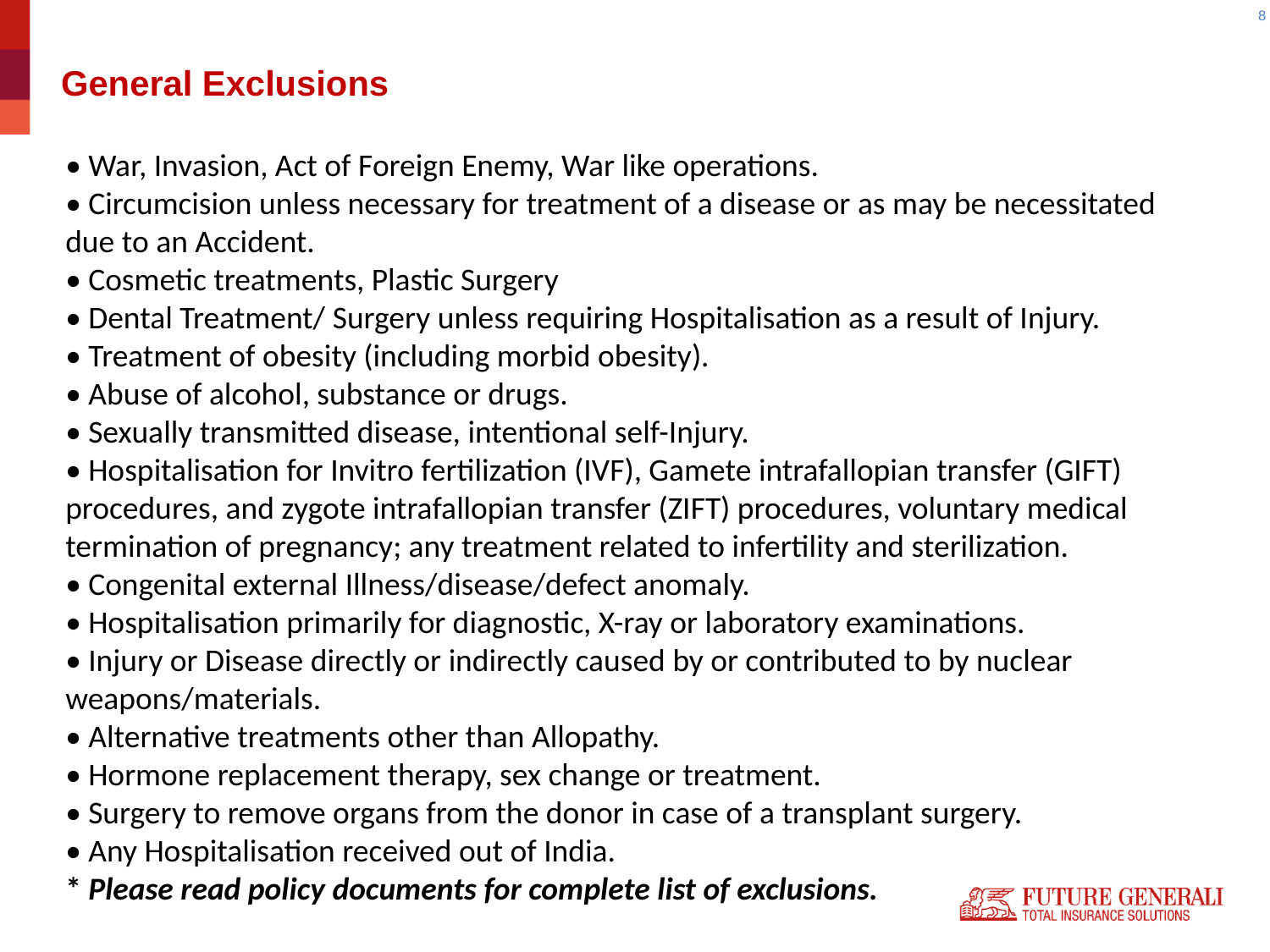

# General Exclusions
• War, Invasion, Act of Foreign Enemy, War like operations.
• Circumcision unless necessary for treatment of a disease or as may be necessitated due to an Accident.
• Cosmetic treatments, Plastic Surgery
• Dental Treatment/ Surgery unless requiring Hospitalisation as a result of Injury.
• Treatment of obesity (including morbid obesity).
• Abuse of alcohol, substance or drugs.
• Sexually transmitted disease, intentional self-Injury.
• Hospitalisation for Invitro fertilization (IVF), Gamete intrafallopian transfer (GIFT)
procedures, and zygote intrafallopian transfer (ZIFT) procedures, voluntary medical
termination of pregnancy; any treatment related to infertility and sterilization.
• Congenital external Illness/disease/defect anomaly.
• Hospitalisation primarily for diagnostic, X-ray or laboratory examinations.
• Injury or Disease directly or indirectly caused by or contributed to by nuclear
weapons/materials.
• Alternative treatments other than Allopathy.
• Hormone replacement therapy, sex change or treatment.
• Surgery to remove organs from the donor in case of a transplant surgery.
• Any Hospitalisation received out of India.
* Please read policy documents for complete list of exclusions.